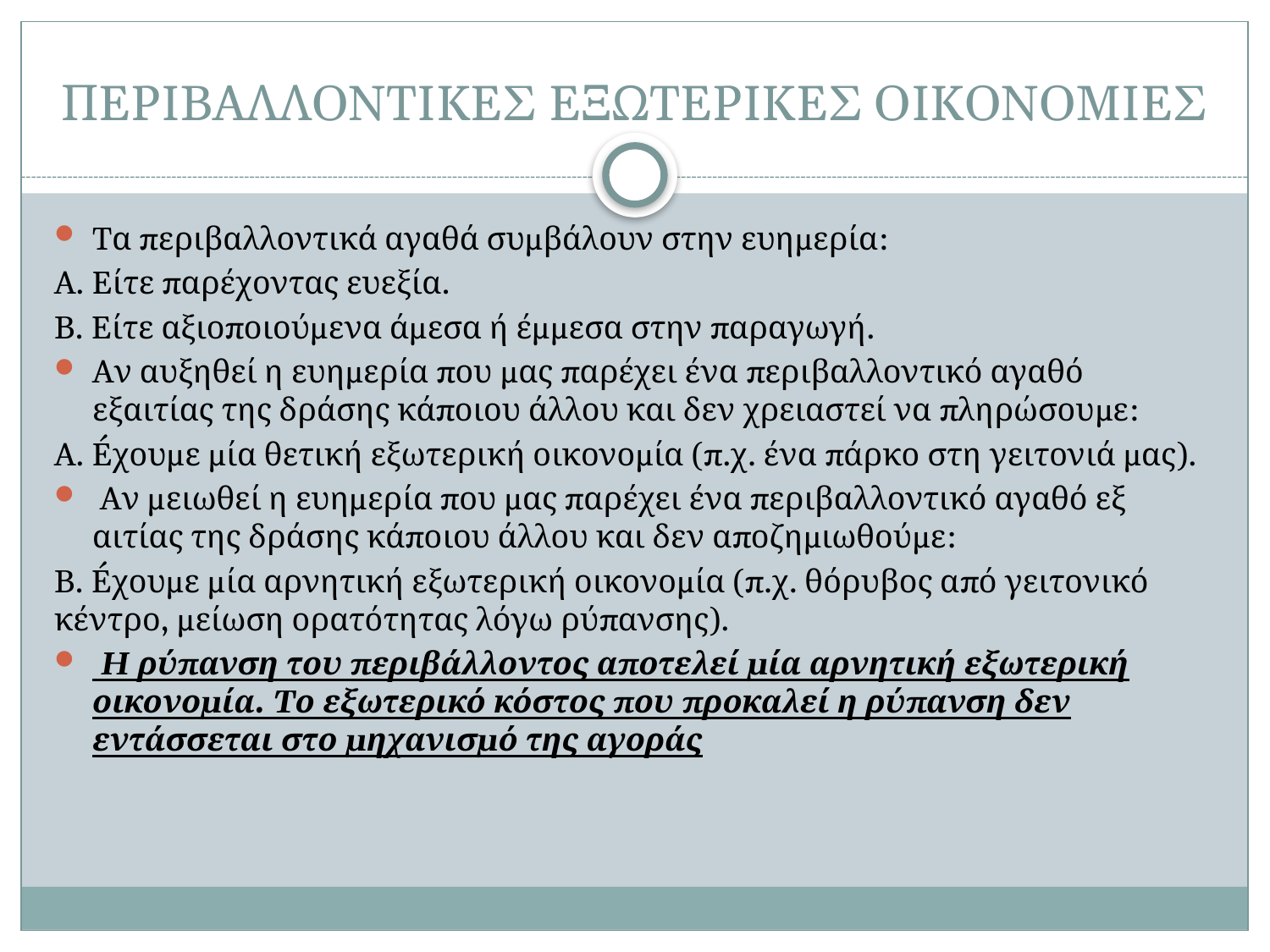

# ΠΕΡΙΒΑΛΛΟΝΤΙΚΕΣ ΕΞΩΤΕΡΙΚΕΣ ΟΙΚΟΝΟΜΙΕΣ
Τα περιβαλλοντικά αγαθά συμβάλουν στην ευημερία:
Α. Είτε παρέχοντας ευεξία.
Β. Είτε αξιοποιούμενα άμεσα ή έμμεσα στην παραγωγή.
Αν αυξηθεί η ευημερία που μας παρέχει ένα περιβαλλοντικό αγαθό εξαιτίας της δράσης κάποιου άλλου και δεν χρειαστεί να πληρώσουμε:
Α. Έχουμε μία θετική εξωτερική οικονομία (π.χ. ένα πάρκο στη γειτονιά μας).
 Αν μειωθεί η ευημερία που μας παρέχει ένα περιβαλλοντικό αγαθό εξ αιτίας της δράσης κάποιου άλλου και δεν αποζημιωθούμε:
Β. Έχουμε μία αρνητική εξωτερική οικονομία (π.χ. θόρυβος από γειτονικό κέντρο, μείωση ορατότητας λόγω ρύπανσης).
 Η ρύπανση του περιβάλλοντος αποτελεί μία αρνητική εξωτερική οικονομία. Το εξωτερικό κόστος που προκαλεί η ρύπανση δεν εντάσσεται στο μηχανισμό της αγοράς